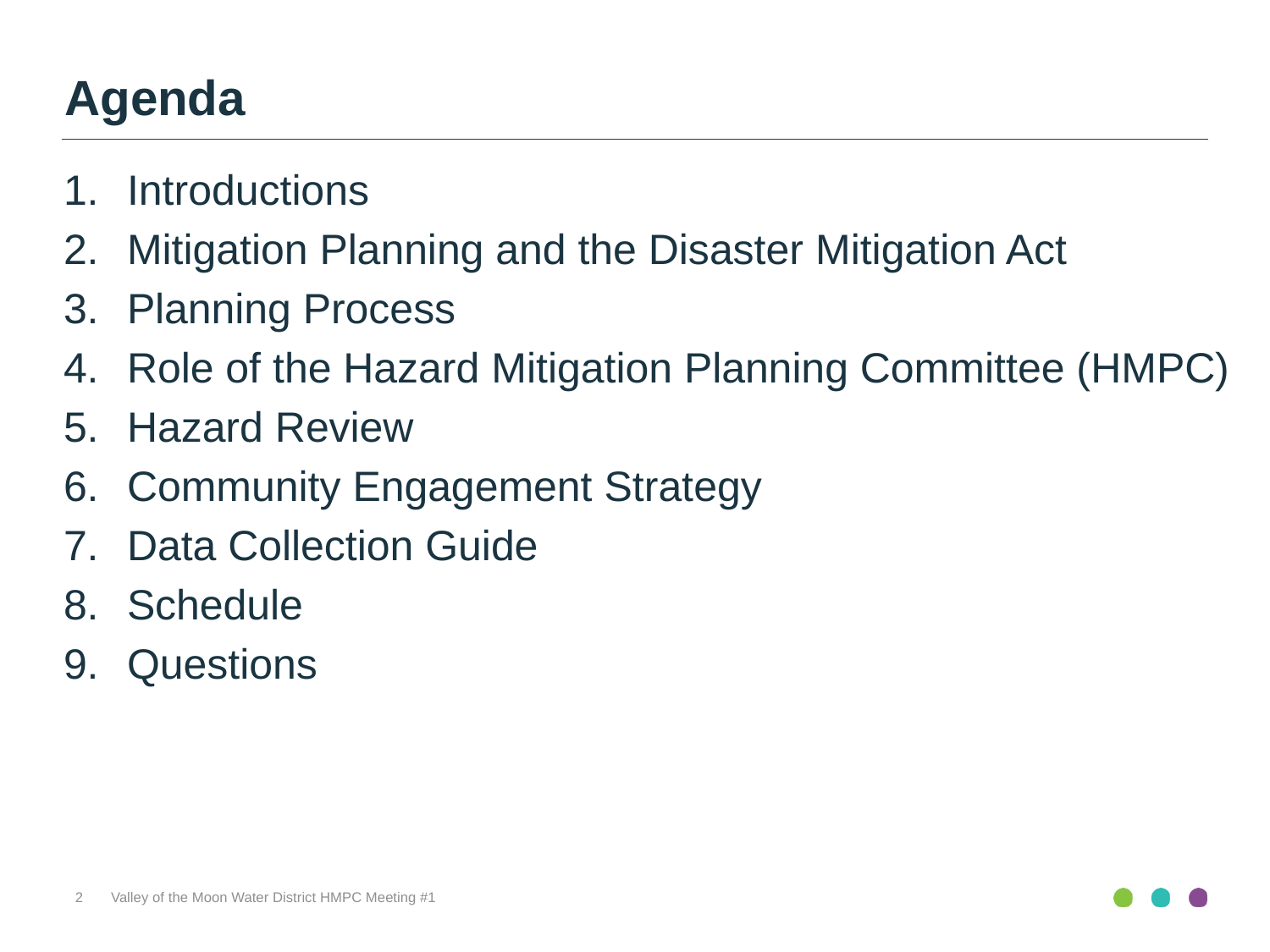

Agenda
Introductions
Mitigation Planning and the Disaster Mitigation Act
Planning Process
Role of the Hazard Mitigation Planning Committee (HMPC)
Hazard Review
Community Engagement Strategy
Data Collection Guide
Schedule
Questions
2
Valley of the Moon Water District HMPC Meeting #1